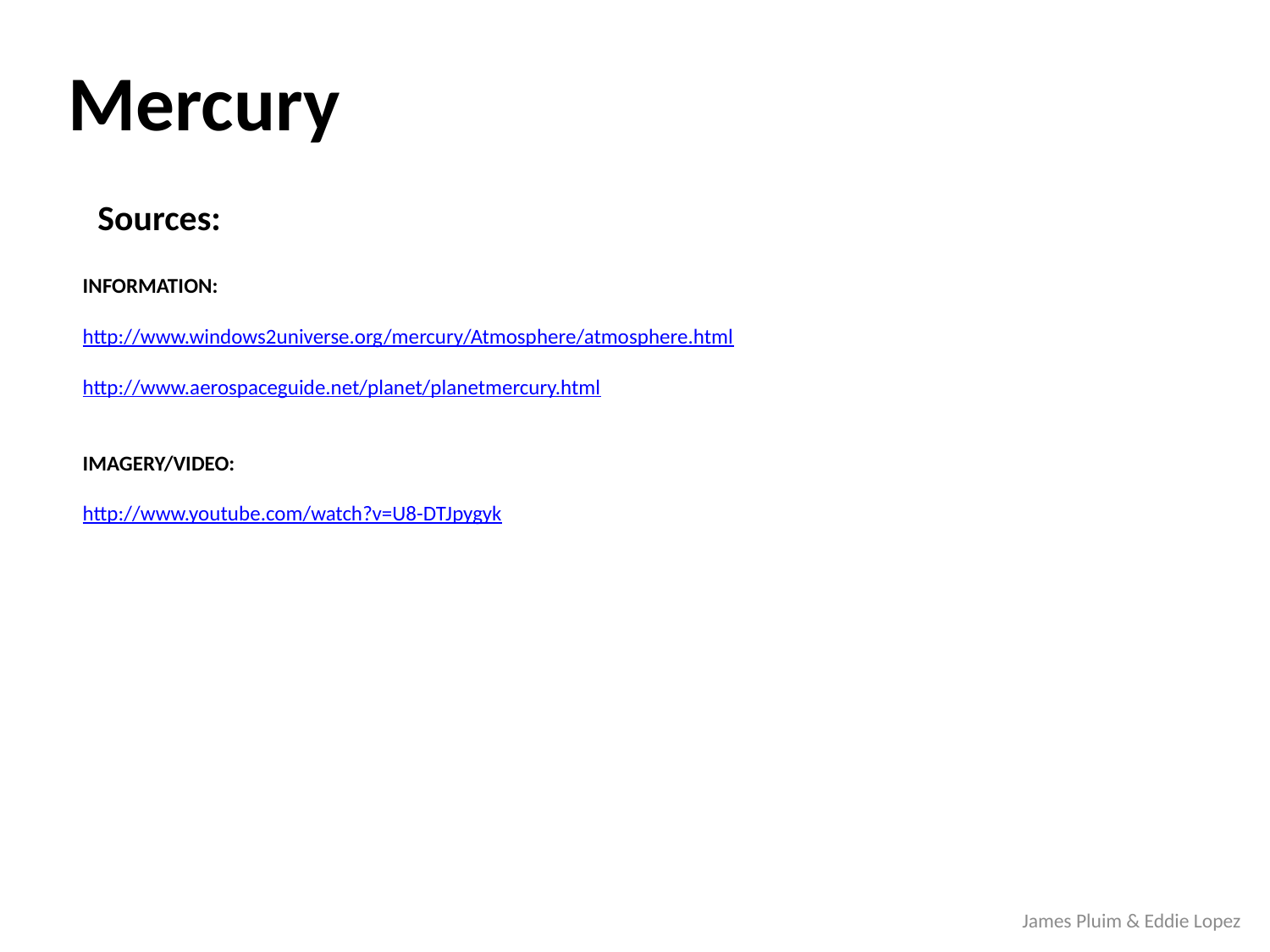

Mercury
Sources:
INFORMATION:

http://www.windows2universe.org/mercury/Atmosphere/atmosphere.html

http://www.aerospaceguide.net/planet/planetmercury.html

IMAGERY/VIDEO:

http://www.youtube.com/watch?v=U8-DTJpygyk

James Pluim & Eddie Lopez